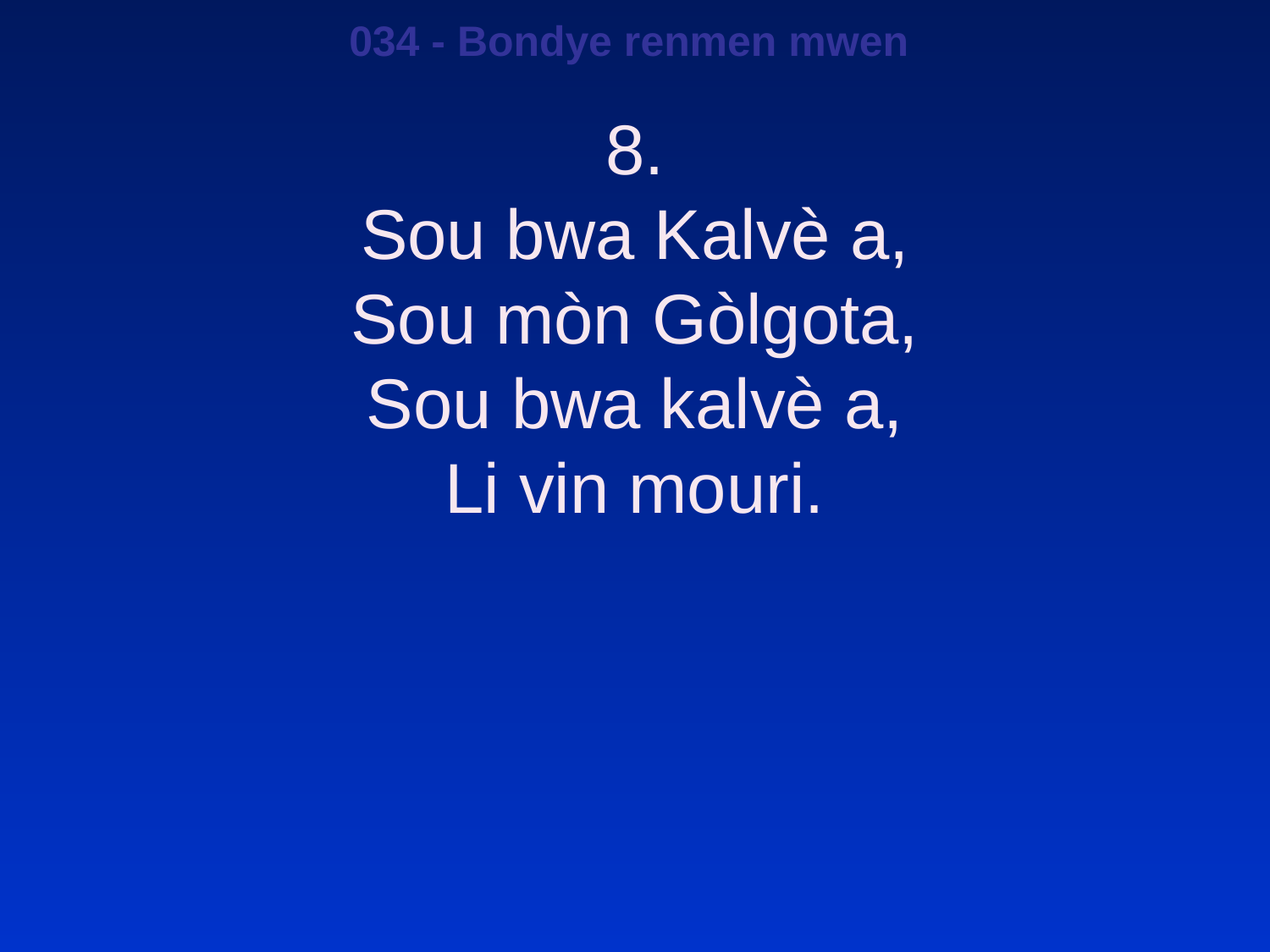

034 - Bondye renmen mwen
8.
Sou bwa Kalvè a,
Sou mòn Gòlgota,
Sou bwa kalvè a,
Li vin mouri.